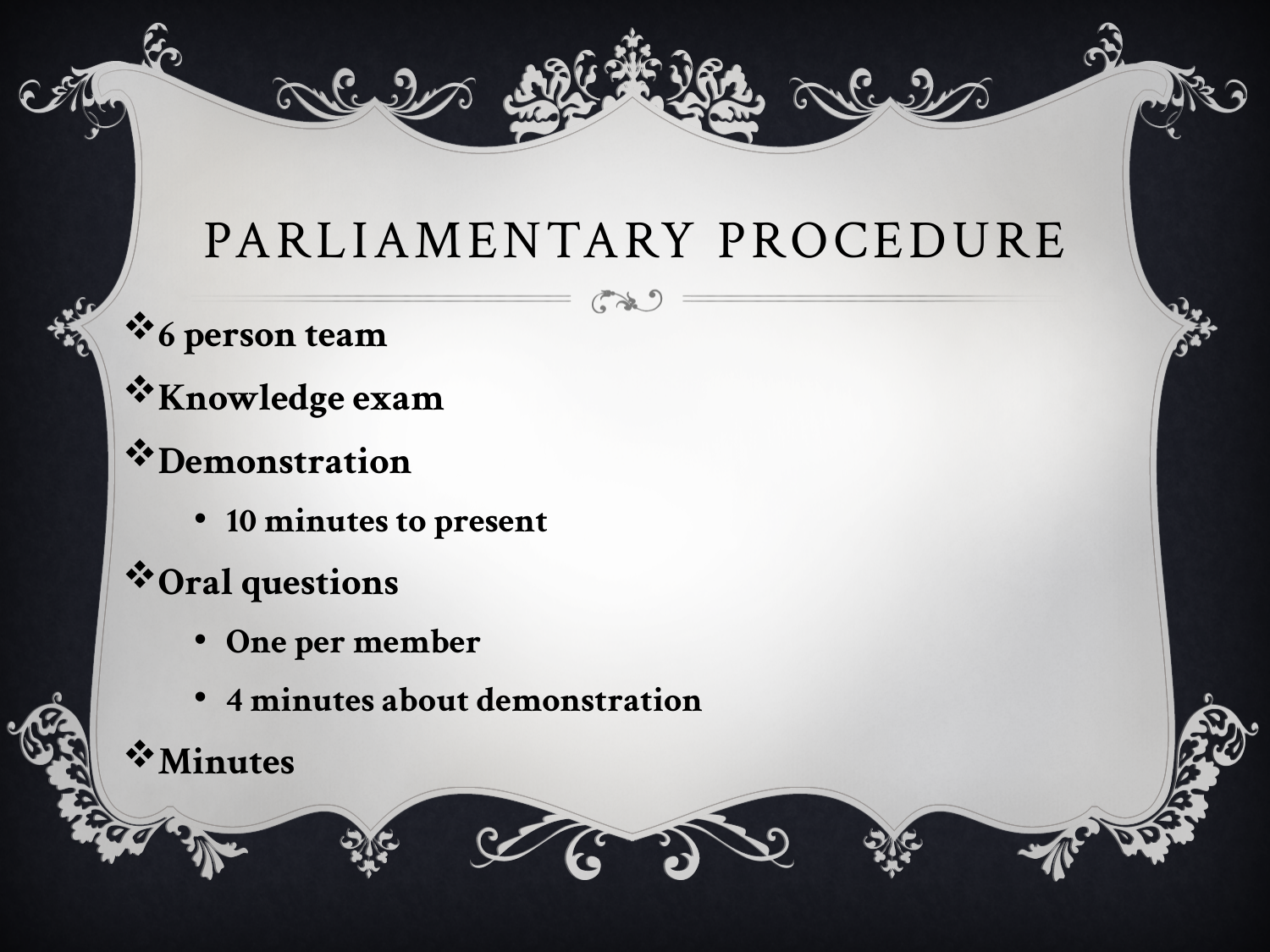

# Parliamentary procedure
6 person team
Knowledge exam
Demonstration
10 minutes to present
Oral questions
One per member
4 minutes about demonstration
Minutes